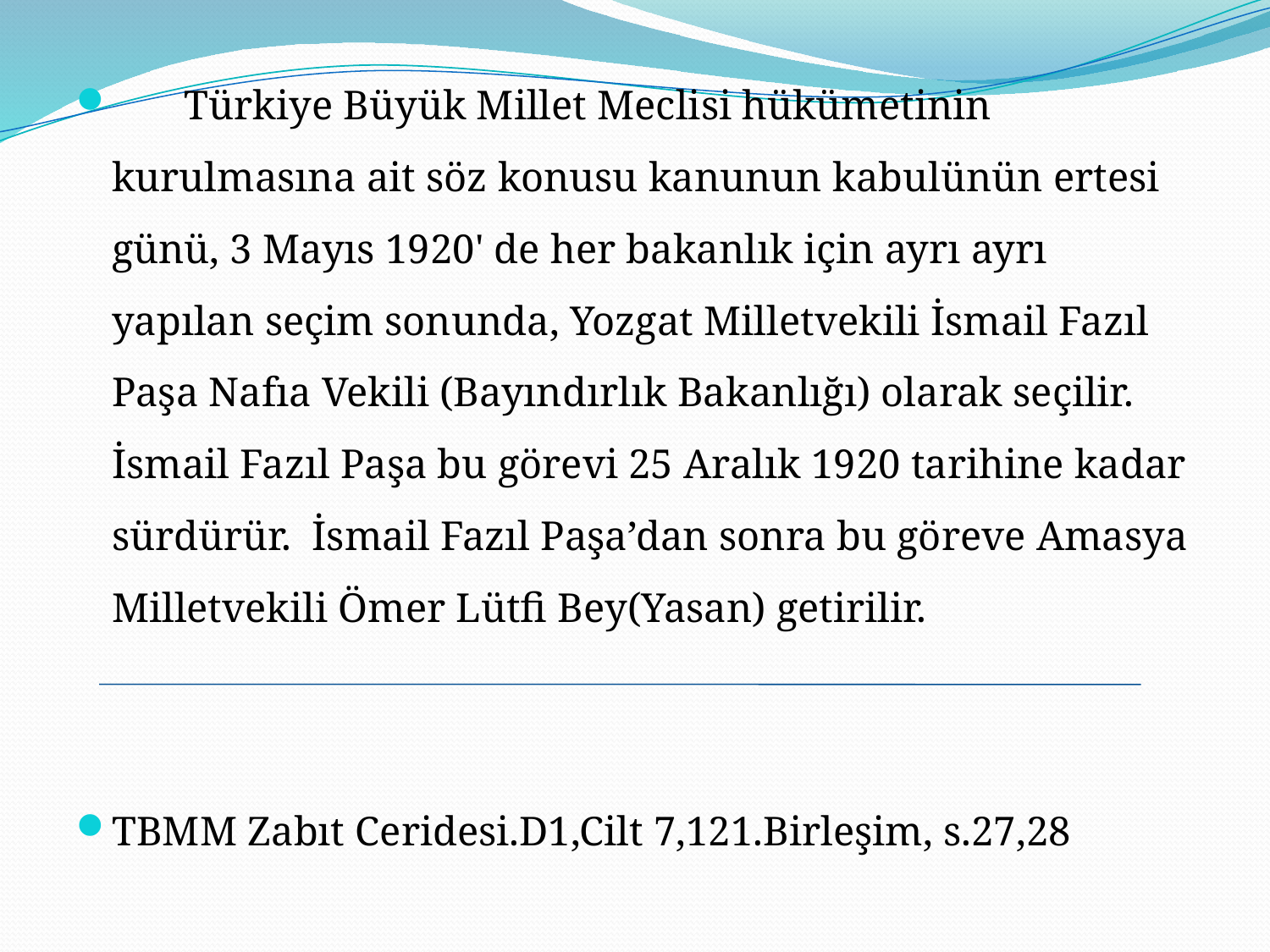

Türkiye Büyük Millet Meclisi hükümetinin kurulmasına ait söz konusu kanunun kabulünün ertesi günü, 3 Mayıs 1920' de her bakanlık için ayrı ayrı yapılan seçim sonunda, Yozgat Milletvekili İsmail Fazıl Paşa Nafıa Vekili (Bayındırlık Bakanlığı) olarak seçilir. İsmail Fazıl Paşa bu görevi 25 Aralık 1920 tarihine kadar sürdürür.  İsmail Fazıl Paşa’dan sonra bu göreve Amasya Milletvekili Ömer Lütfi Bey(Yasan) getirilir.

TBMM Zabıt Ceridesi.D1,Cilt 7,121.Birleşim, s.27,28